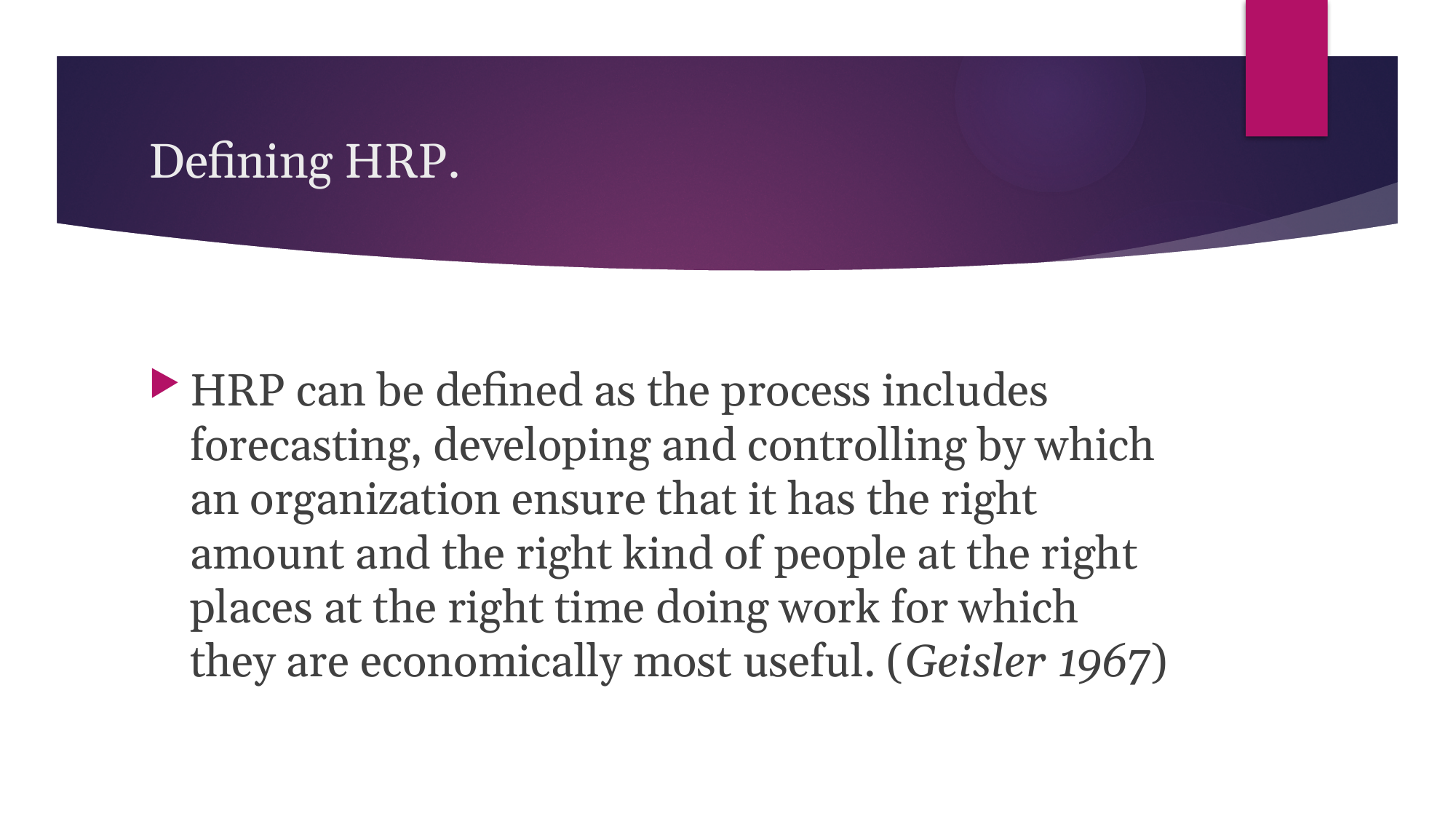

# Defining HRP.

HRP can be defined as the process includes forecasting, developing and controlling by which an organization ensure that it has the right amount and the right kind of people at the right places at the right time doing work for which they are economically most useful. (Geisler 1967)